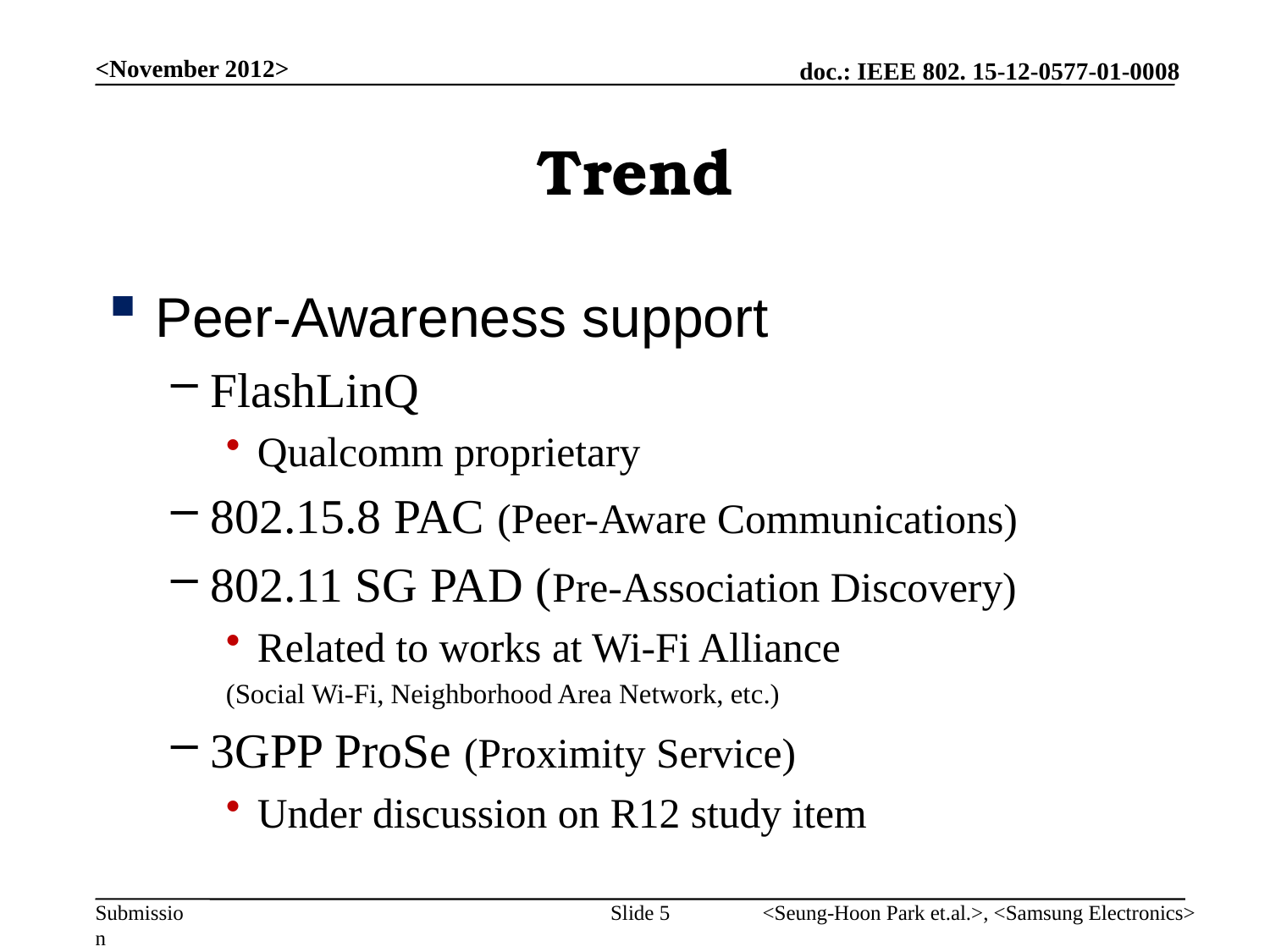

<November 2012>
# Trend
Peer-Awareness support
FlashLinQ
Qualcomm proprietary
802.15.8 PAC (Peer-Aware Communications)
802.11 SG PAD (Pre-Association Discovery)
Related to works at Wi-Fi Alliance
(Social Wi-Fi, Neighborhood Area Network, etc.)
3GPP ProSe (Proximity Service)
Under discussion on R12 study item
Slide 5
<Seung-Hoon Park et.al.>, <Samsung Electronics>